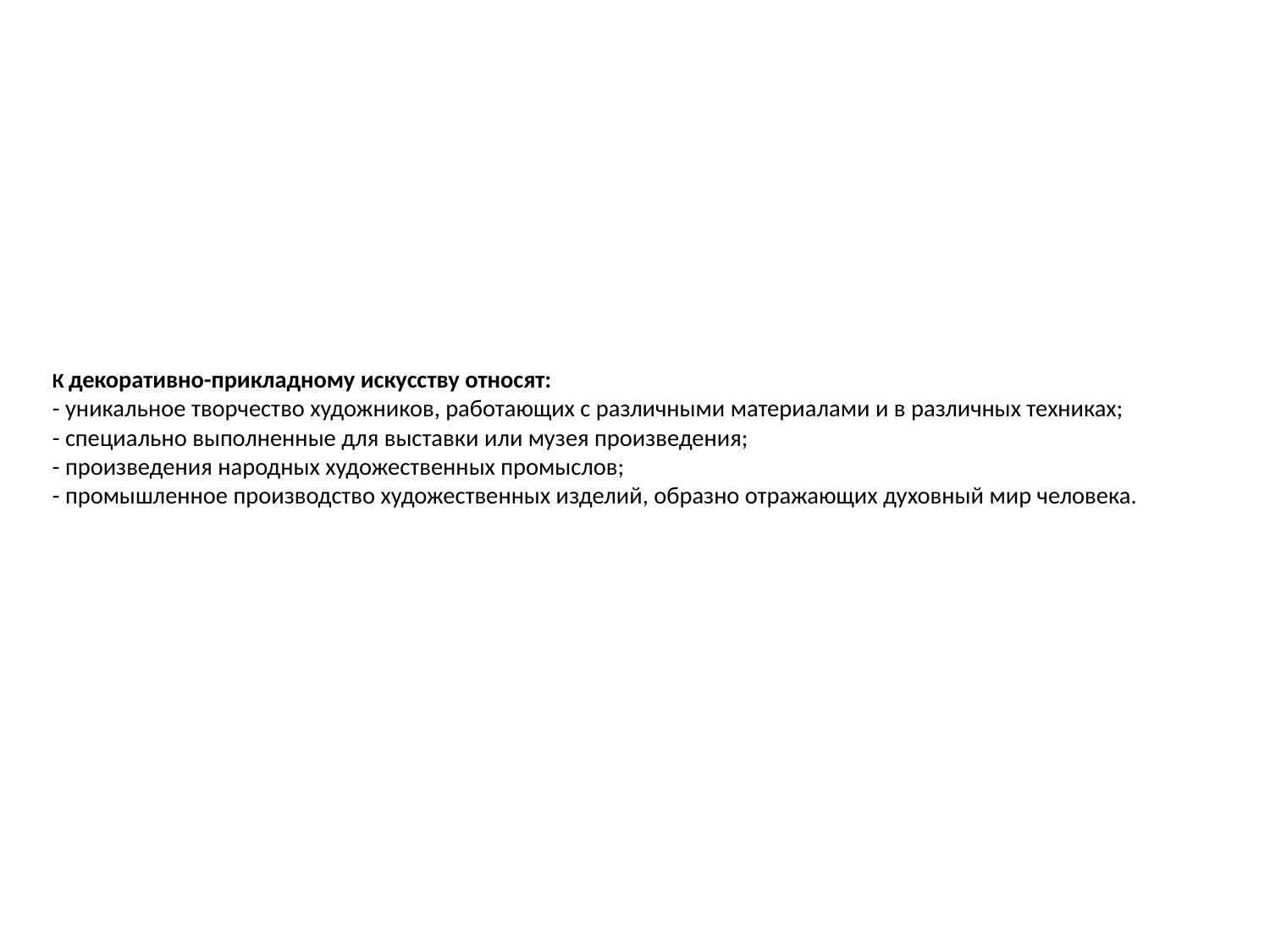

# К декоративно-прикладному искусству относят: - уникальное творчество художников, работающих с различными материалами и в различных техниках; - специально выполненные для выставки или музея произведения; - произведения народных художественных промыслов; - промышленное производство художественных изделий, образно отражающих духовный мир человека.